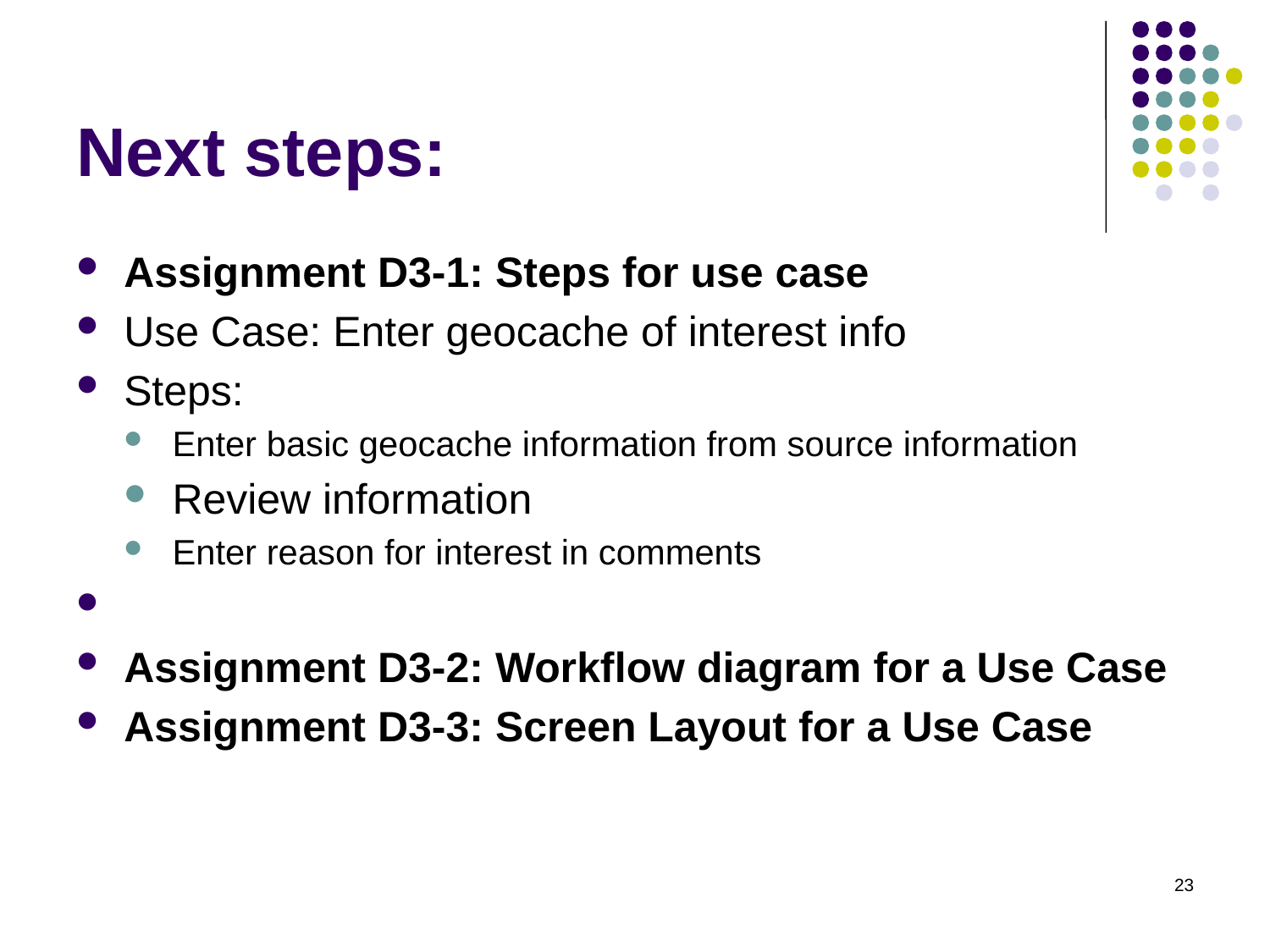

# Next steps:
Assignment D3-1: Steps for use case
Use Case: Enter geocache of interest info
Steps:
Enter basic geocache information from source information
Review information
Enter reason for interest in comments

Assignment D3-2: Workflow diagram for a Use Case
Assignment D3-3: Screen Layout for a Use Case

23